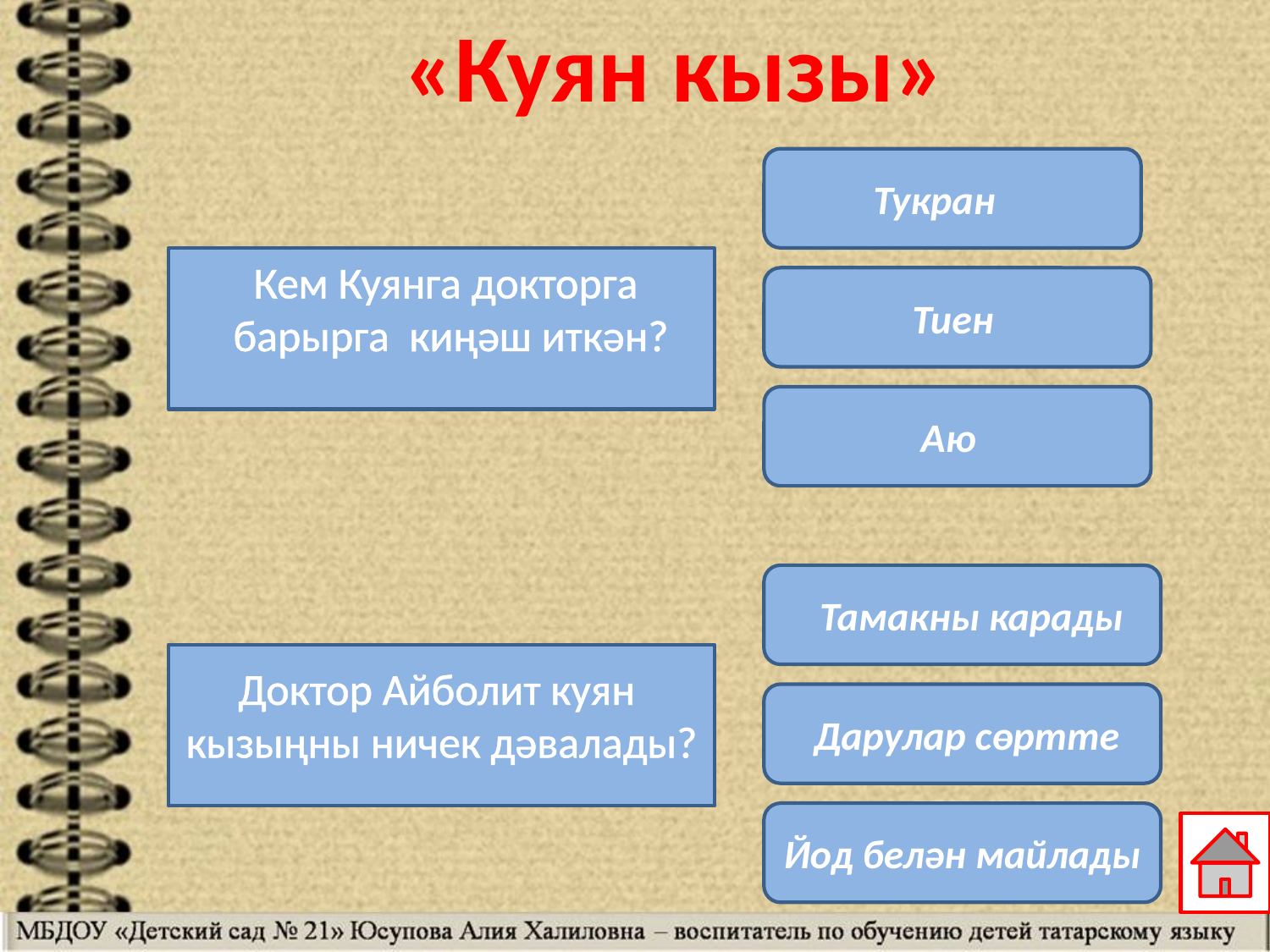

«Куян кызы»
Тукран

Кем Куянга докторга
барырга  киңәш иткән?
Тиен
Аю
  Тамакны карады

Доктор Айболит куян
кызыңны ничек дәвалады?
 Дарулар сөртте
Йод белән майлады